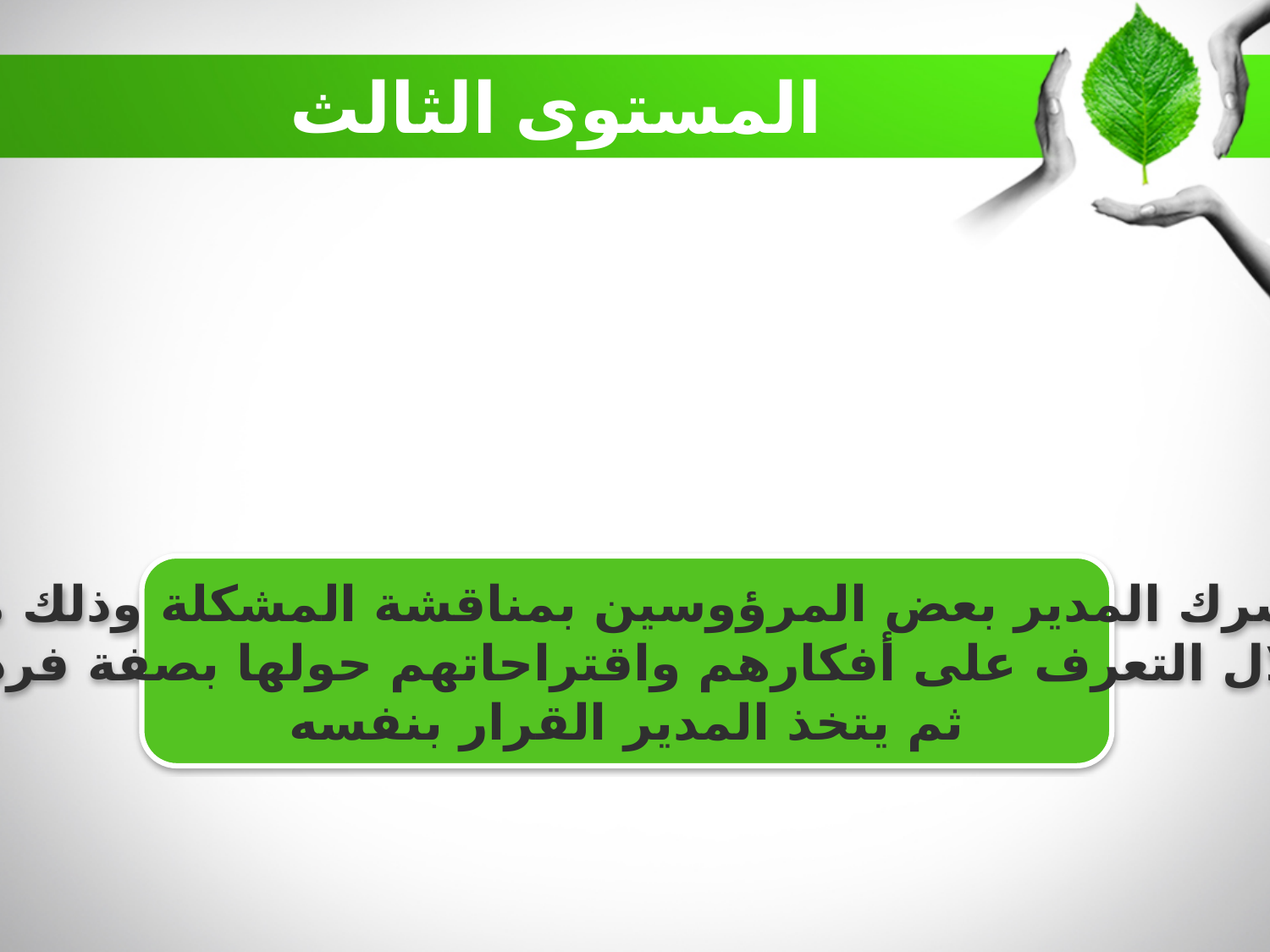

المستوى الثالث
يشرك المدير بعض المرؤوسين بمناقشة المشكلة وذلك من
 خلال التعرف على أفكارهم واقتراحاتهم حولها بصفة فردية،
ثم يتخذ المدير القرار بنفسه